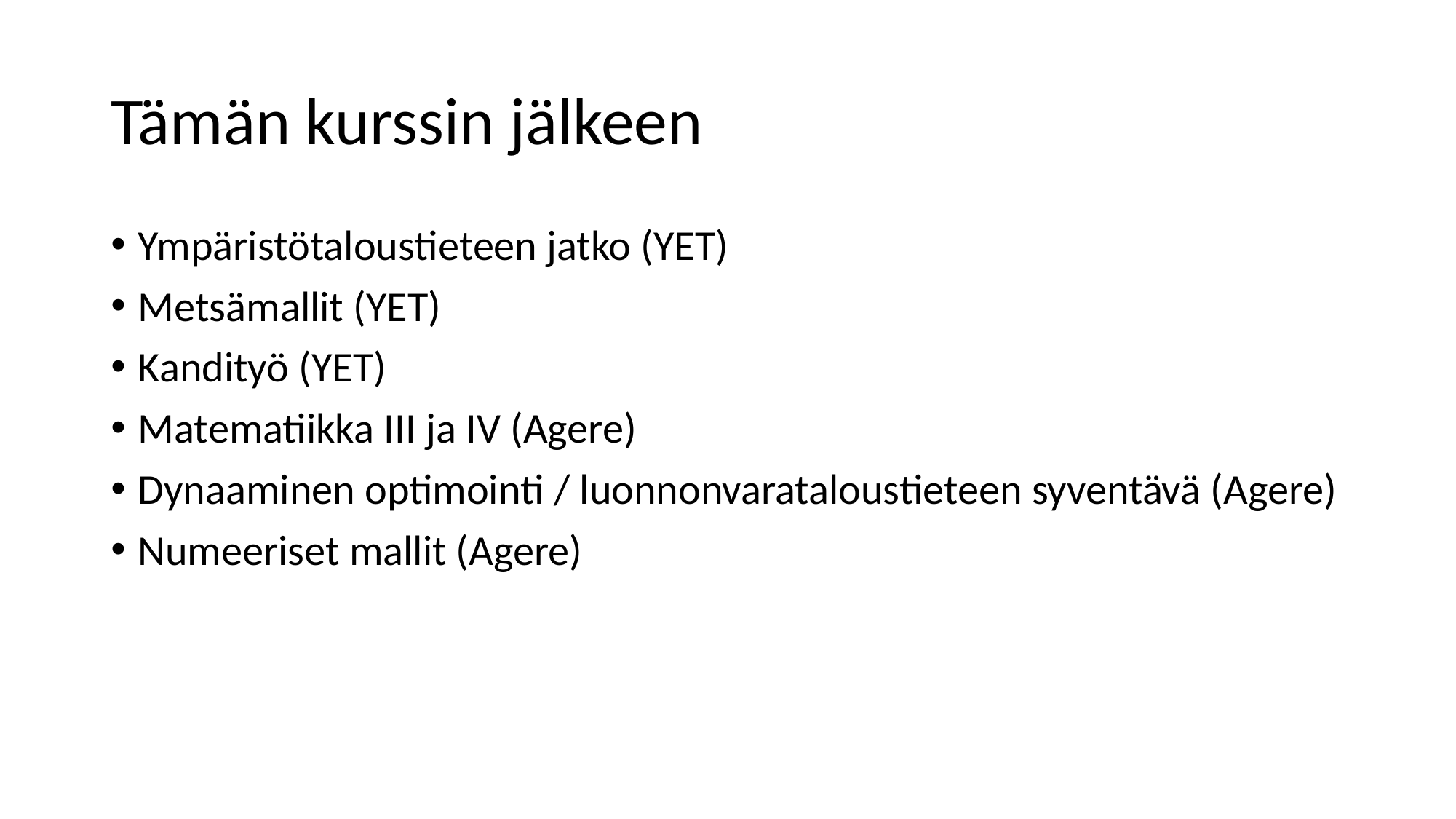

# Tämän kurssin jälkeen
Ympäristötaloustieteen jatko (YET)
Metsämallit (YET)
Kandityö (YET)
Matematiikka III ja IV (Agere)
Dynaaminen optimointi / luonnonvarataloustieteen syventävä (Agere)
Numeeriset mallit (Agere)